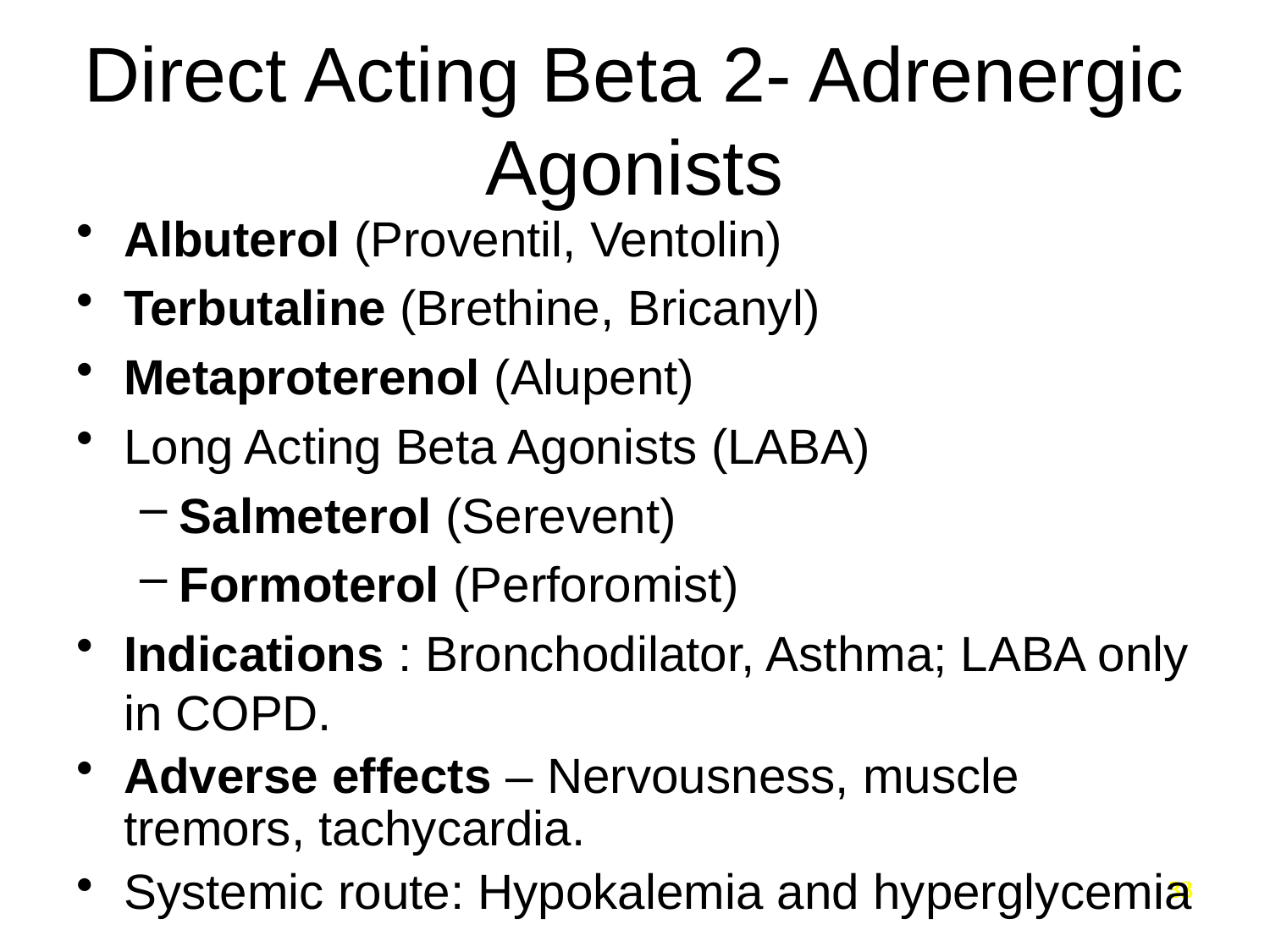

# Direct Acting Beta 2- Adrenergic Agonists
Albuterol (Proventil, Ventolin)
Terbutaline (Brethine, Bricanyl)
Metaproterenol (Alupent)
Long Acting Beta Agonists (LABA)
Salmeterol (Serevent)
Formoterol (Perforomist)
Indications : Bronchodilator, Asthma; LABA only in COPD.
Adverse effects – Nervousness, muscle tremors, tachycardia.
Systemic route: Hypokalemia and hyperglycemia
33